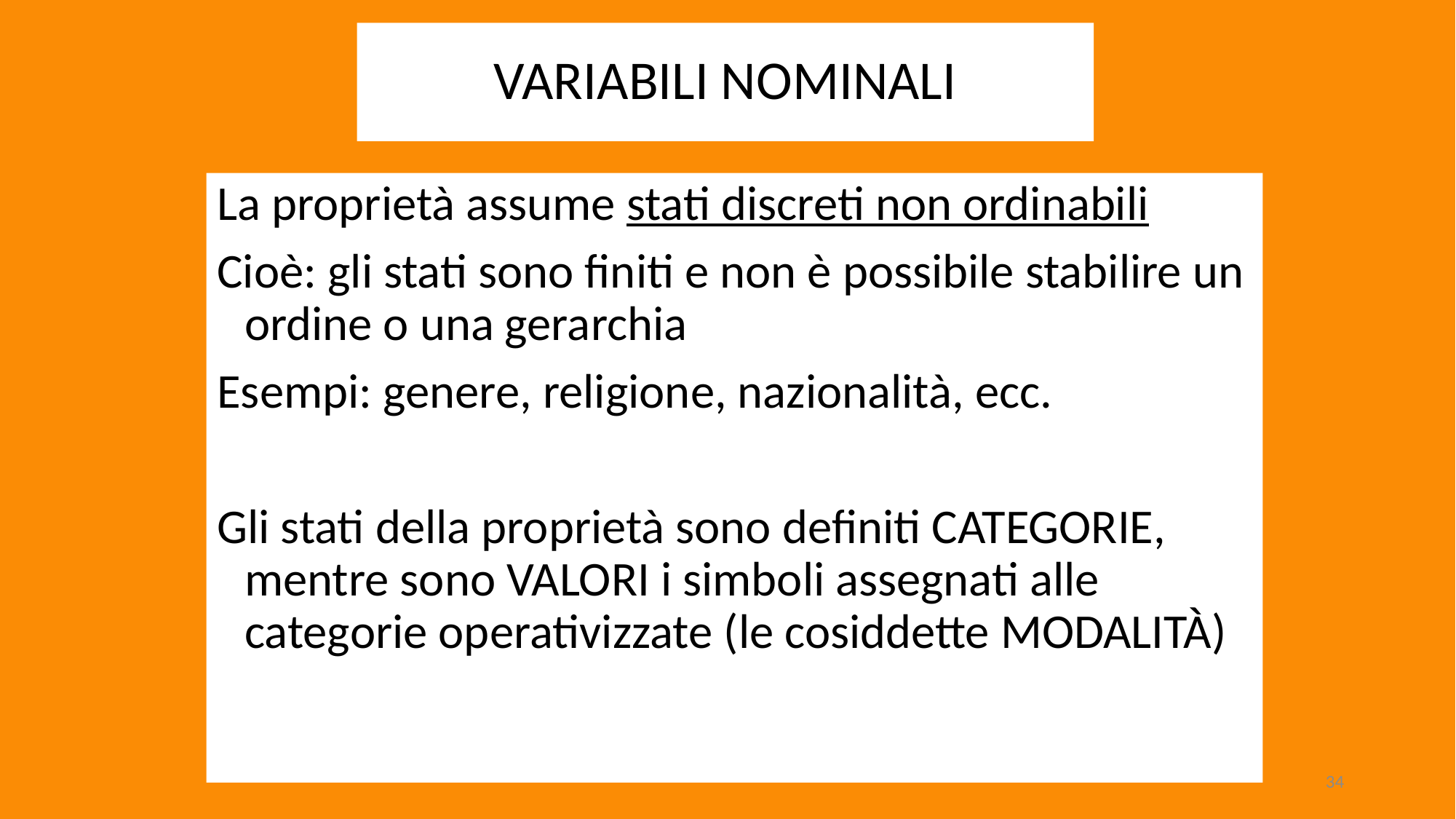

# VARIABILI NOMINALI
La proprietà assume stati discreti non ordinabili
Cioè: gli stati sono finiti e non è possibile stabilire un ordine o una gerarchia
Esempi: genere, religione, nazionalità, ecc.

Gli stati della proprietà sono definiti CATEGORIE, mentre sono VALORI i simboli assegnati alle categorie operativizzate (le cosiddette MODALITÀ)
34